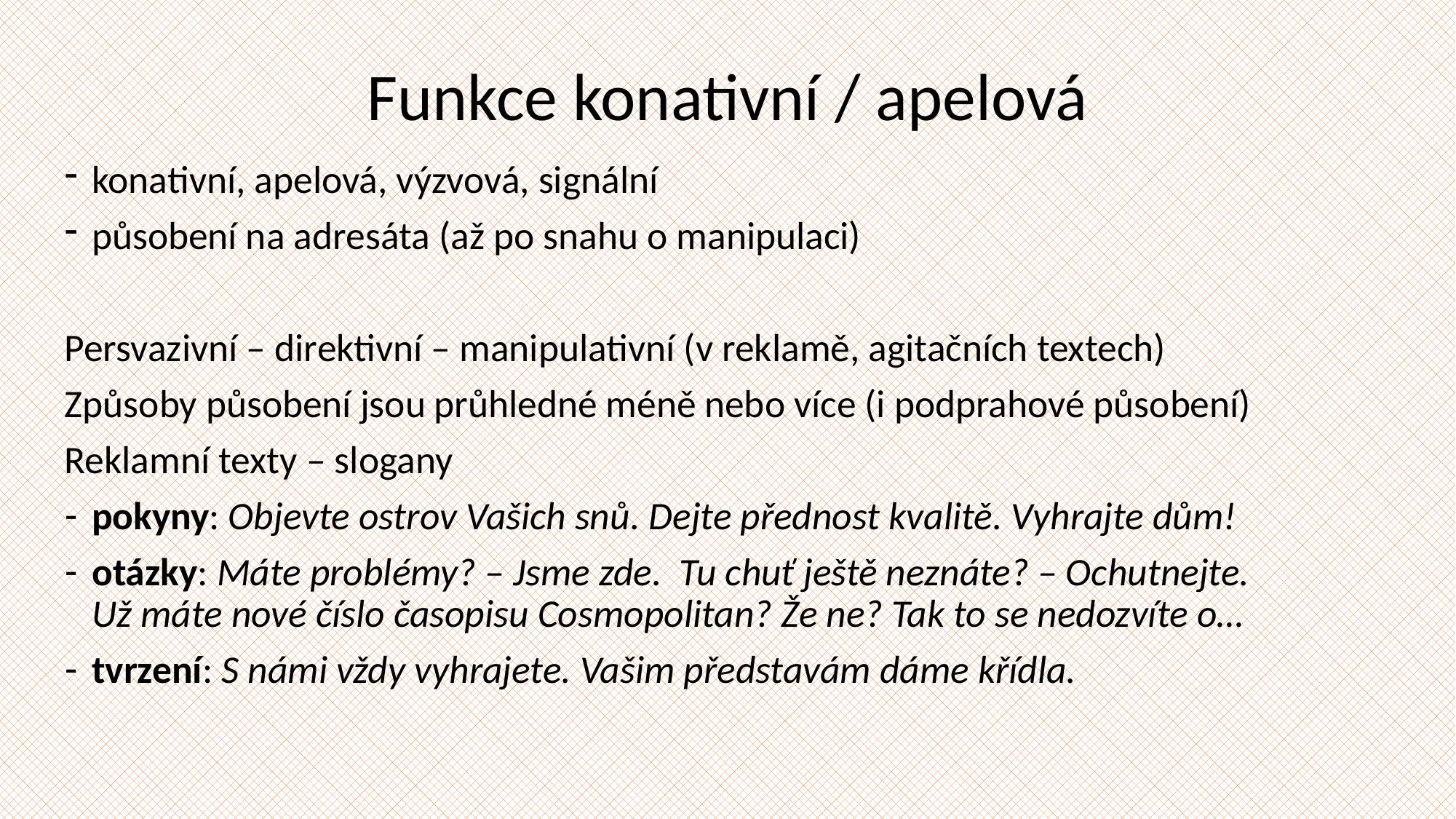

# Funkce konativní / apelová
konativní, apelová, výzvová, signální
působení na adresáta (až po snahu o manipulaci)

Persvazivní – direktivní – manipulativní (v reklamě, agitačních textech)
Způsoby působení jsou průhledné méně nebo více (i podprahové působení)
Reklamní texty – slogany
pokyny: Objevte ostrov Vašich snů. Dejte přednost kvalitě. Vyhrajte dům!
otázky: Máte problémy? – Jsme zde.  Tu chuť ještě neznáte? – Ochutnejte. Už máte nové číslo časopisu Cosmopolitan? Že ne? Tak to se nedozvíte o…
tvrzení: S námi vždy vyhrajete. Vašim představám dáme křídla.